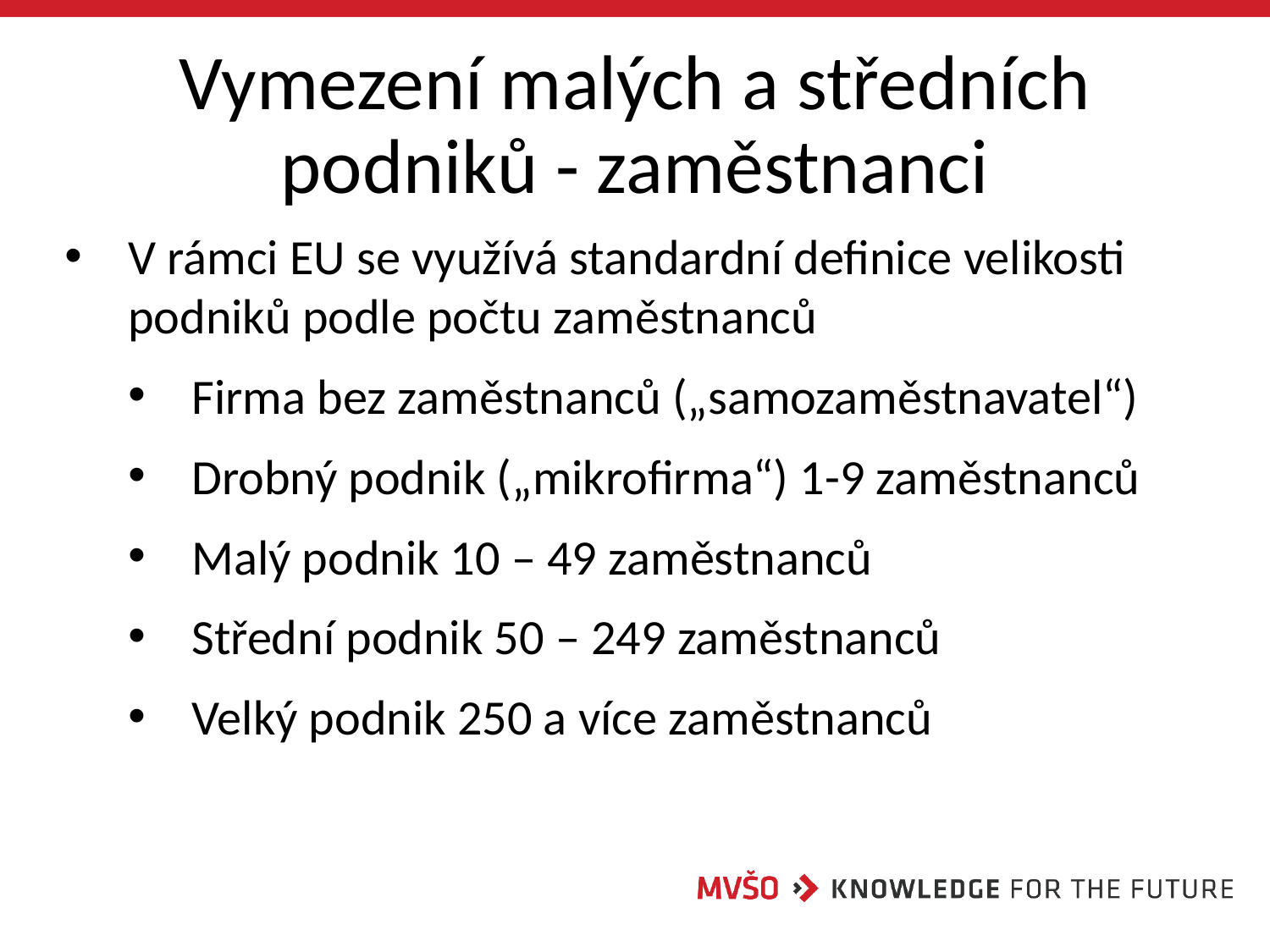

# Vymezení malých a středních podniků - zaměstnanci
V rámci EU se využívá standardní definice velikosti podniků podle počtu zaměstnanců
Firma bez zaměstnanců („samozaměstnavatel“)
Drobný podnik („mikrofirma“) 1-9 zaměstnanců
Malý podnik 10 – 49 zaměstnanců
Střední podnik 50 – 249 zaměstnanců
Velký podnik 250 a více zaměstnanců